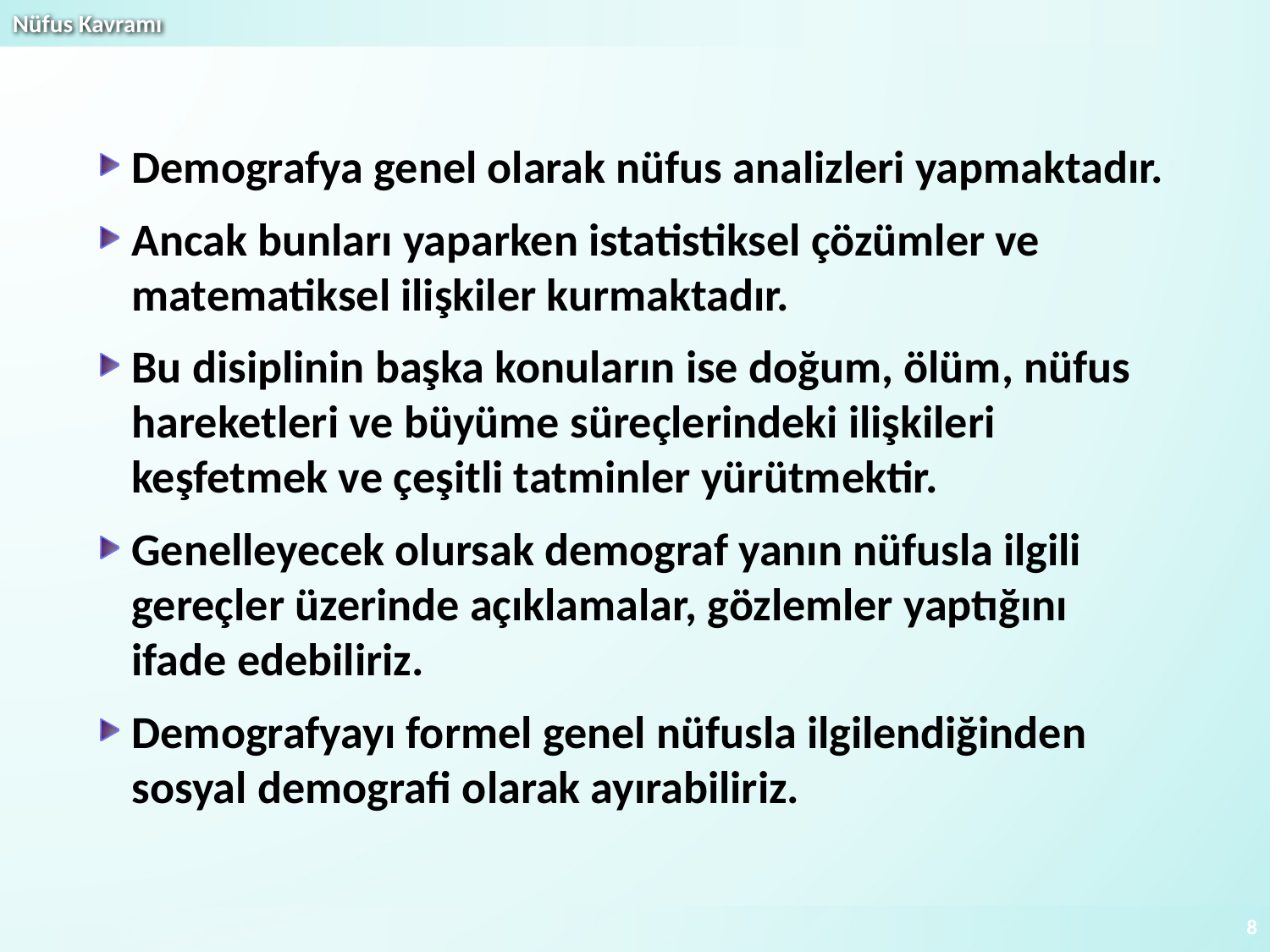

Demografya genel olarak nüfus analizleri yapmaktadır.
Ancak bunları yaparken istatistiksel çözümler ve matematiksel ilişkiler kurmaktadır.
Bu disiplinin başka konuların ise doğum, ölüm, nüfus hareketleri ve büyüme süreçlerindeki ilişkileri keşfetmek ve çeşitli tatminler yürütmektir.
Genelleyecek olursak demograf yanın nüfusla ilgili gereçler üzerinde açıklamalar, gözlemler yaptığını ifade edebiliriz.
Demografyayı formel genel nüfusla ilgilendiğinden sosyal demografi olarak ayırabiliriz.
8